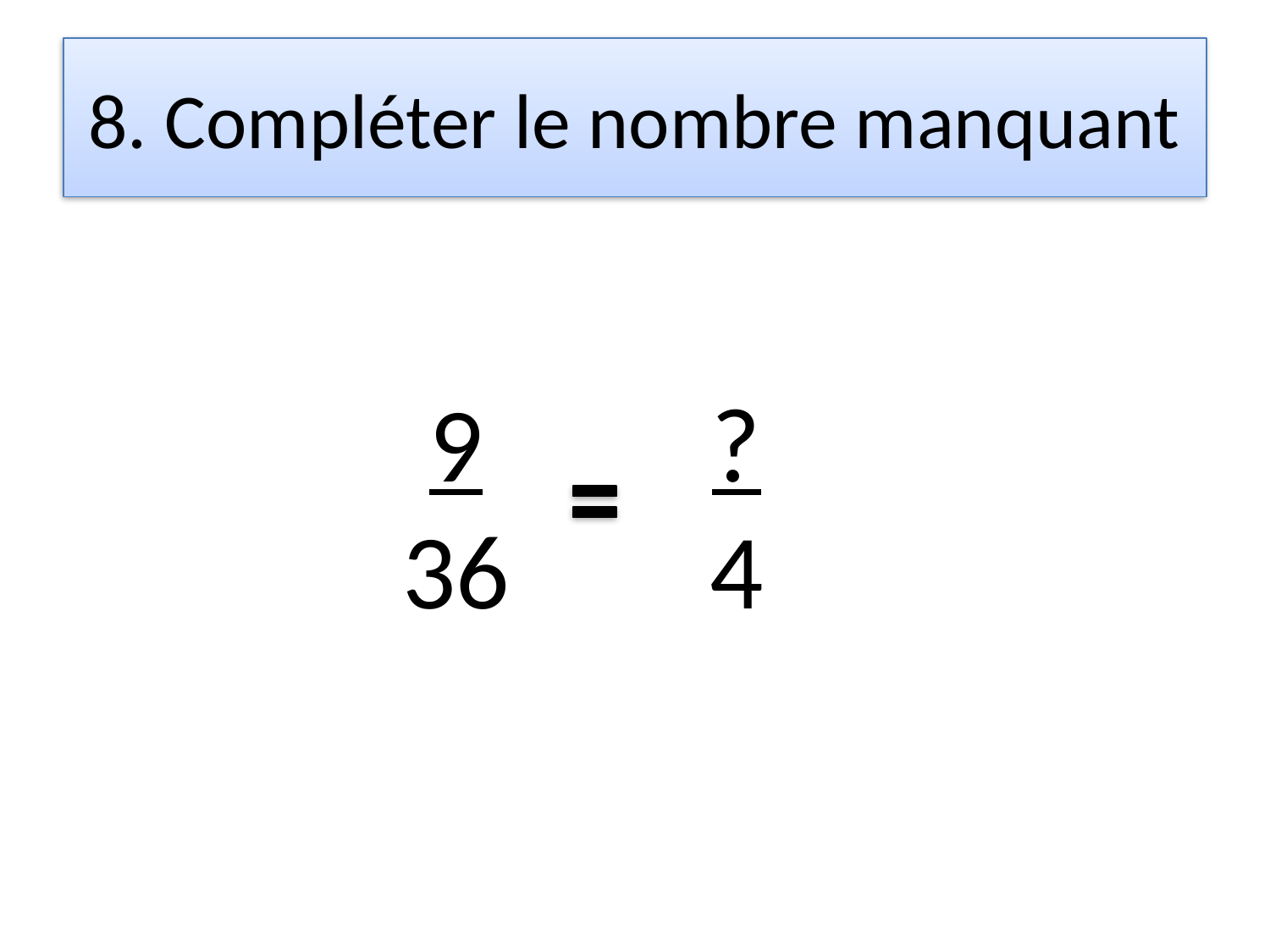

# 8. Compléter le nombre manquant
9
36
?
4